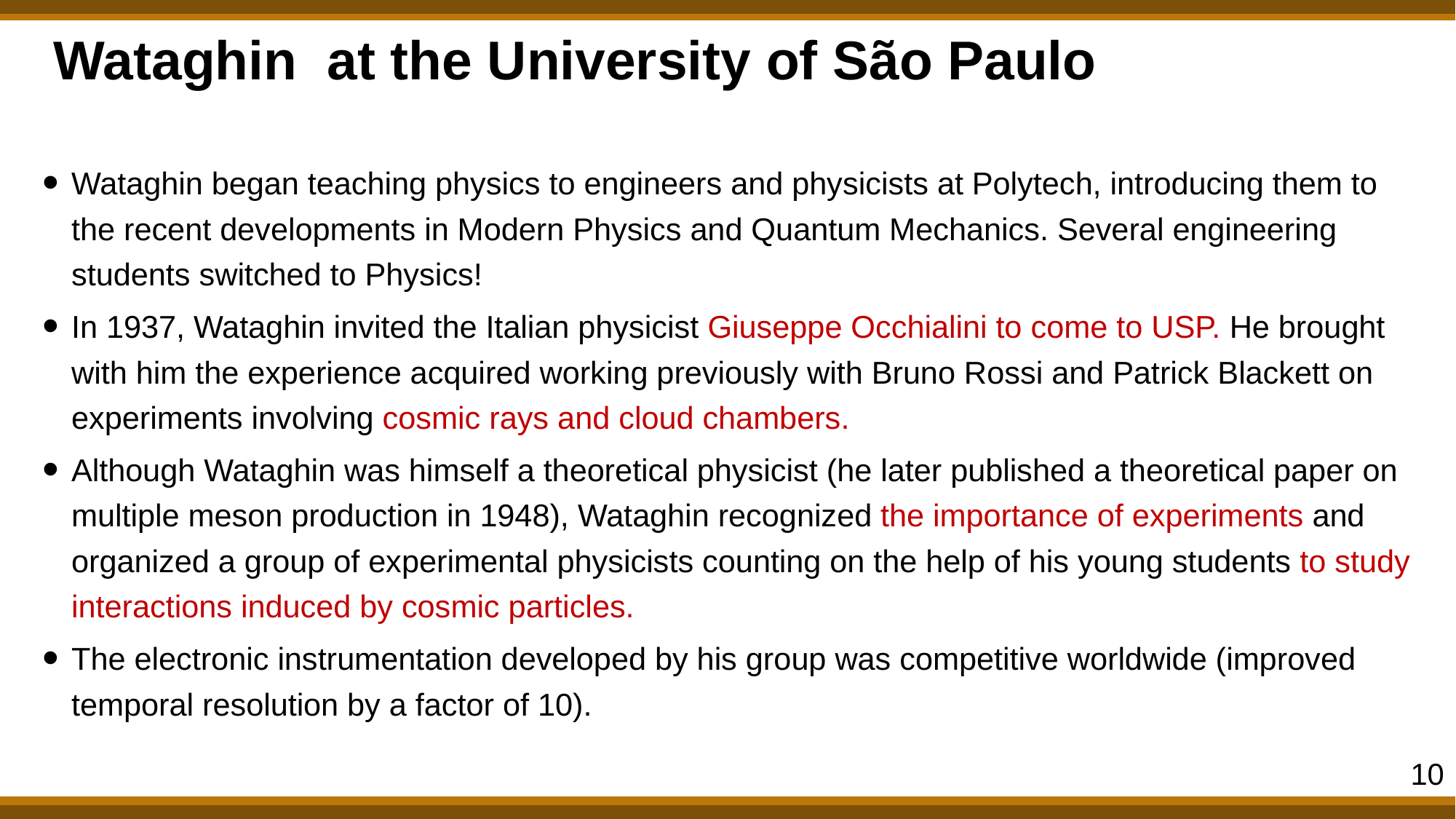

# Wataghin  at the University of São Paulo

Wataghin began teaching physics to engineers and physicists at Polytech, introducing them to the recent developments in Modern Physics and Quantum Mechanics. Several engineering students switched to Physics!
In 1937, Wataghin invited the Italian physicist Giuseppe Occhialini to come to USP. He brought with him the experience acquired working previously with Bruno Rossi and Patrick Blackett on experiments involving cosmic rays and cloud chambers.
Although Wataghin was himself a theoretical physicist (he later published a theoretical paper on multiple meson production in 1948), Wataghin recognized the importance of experiments and organized a group of experimental physicists counting on the help of his young students to study interactions induced by cosmic particles.
The electronic instrumentation developed by his group was competitive worldwide (improved temporal resolution by a factor of 10).
10